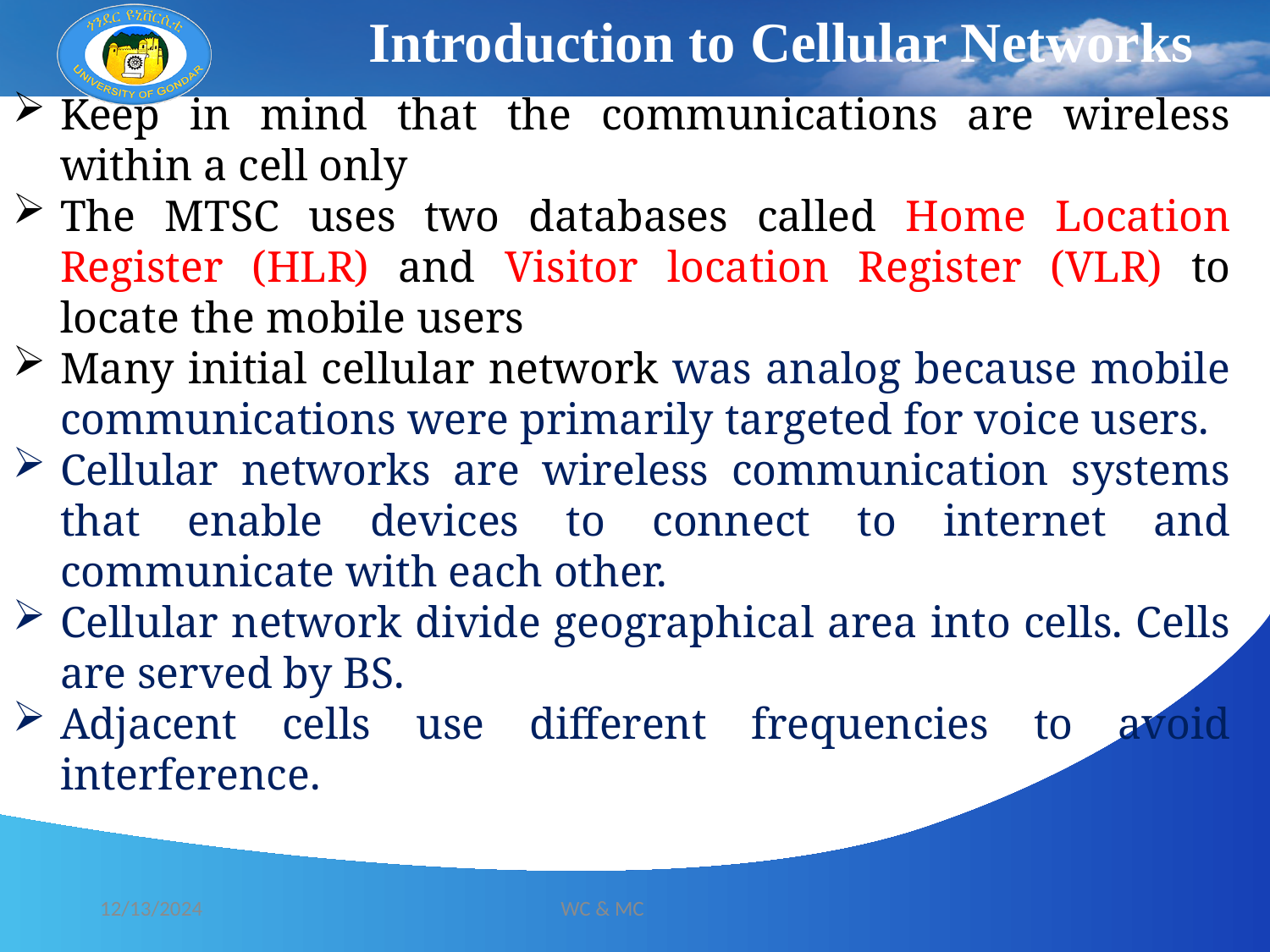

Introduction to Cellular Networks
Keep in mind that the communications are wireless within a cell only
The MTSC uses two databases called Home Location Register (HLR) and Visitor location Register (VLR) to locate the mobile users
Many initial cellular network was analog because mobile communications were primarily targeted for voice users.
Cellular networks are wireless communication systems that enable devices to connect to internet and communicate with each other.
Cellular network divide geographical area into cells. Cells are served by BS.
Adjacent cells use different frequencies to avoid interference.

12/13/2024
WC & MC
3